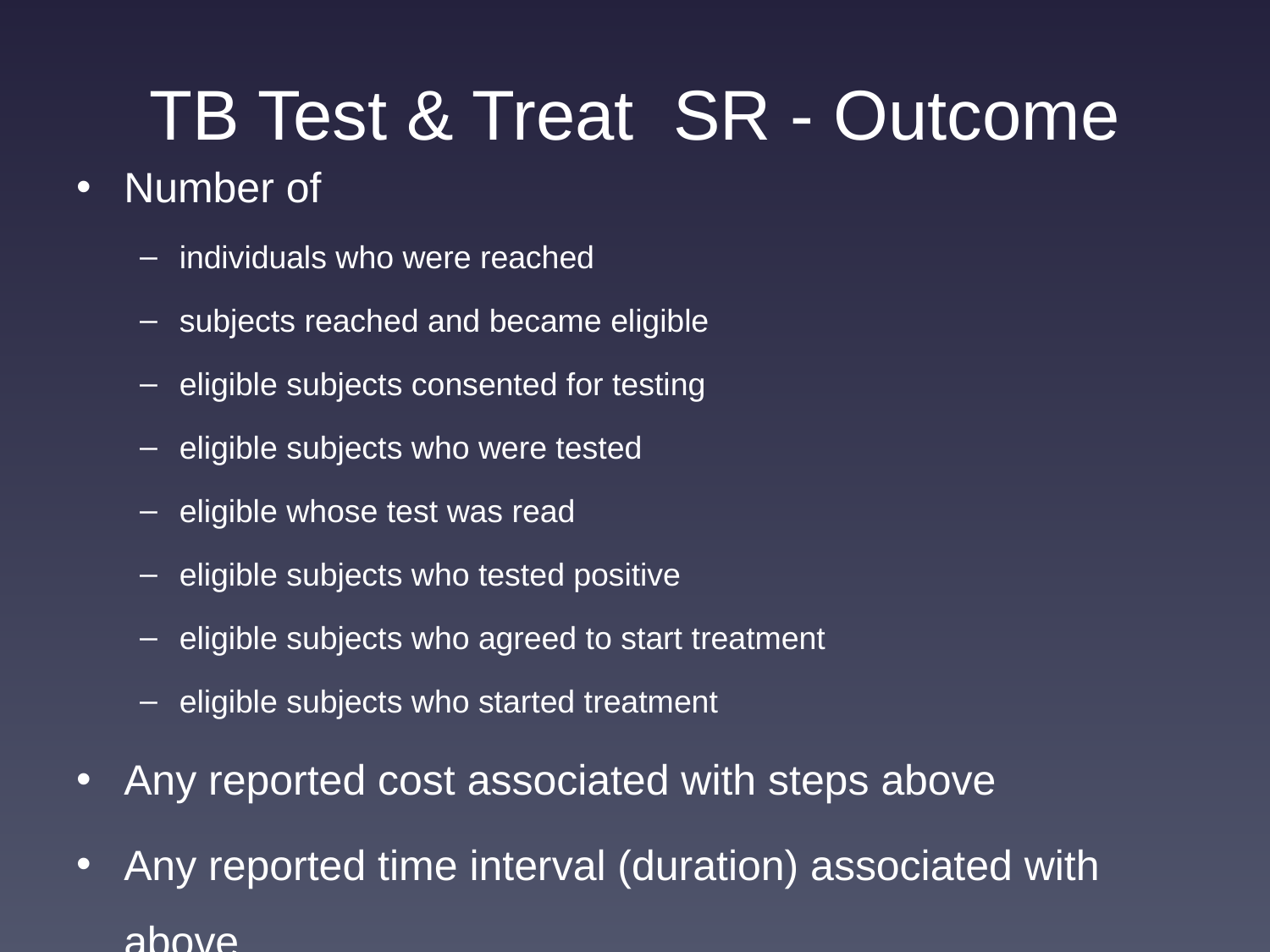

# TB Test & Treat  SR - Outcome
Number of
individuals who were reached
subjects reached and became eligible
eligible subjects consented for testing
eligible subjects who were tested
eligible whose test was read
eligible subjects who tested positive
eligible subjects who agreed to start treatment
eligible subjects who started treatment
Any reported cost associated with steps above
Any reported time interval (duration) associated with above